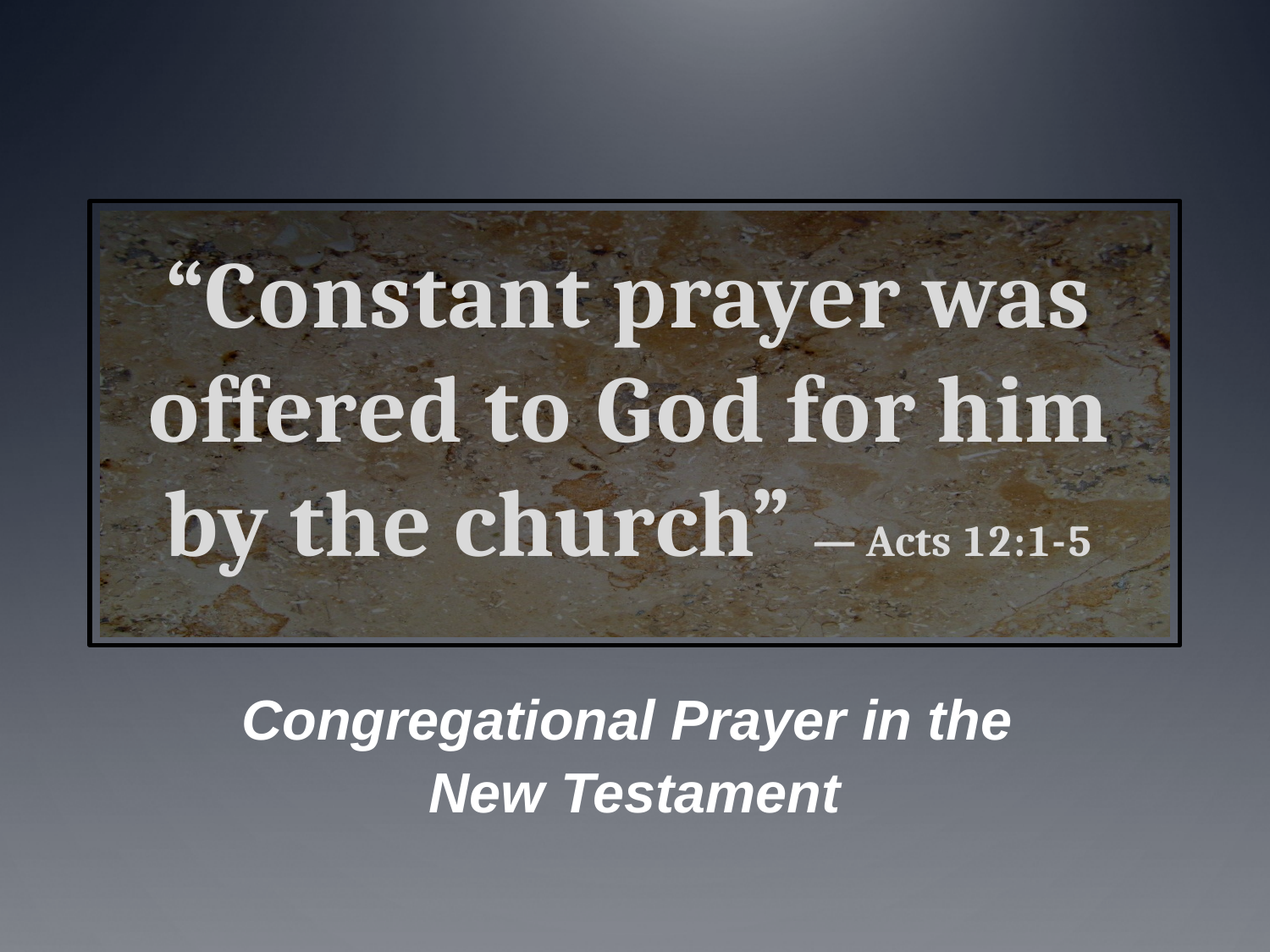

# “Constant prayer was offered to God for him by the church” — Acts 12:1-5
Congregational Prayer in the
New Testament